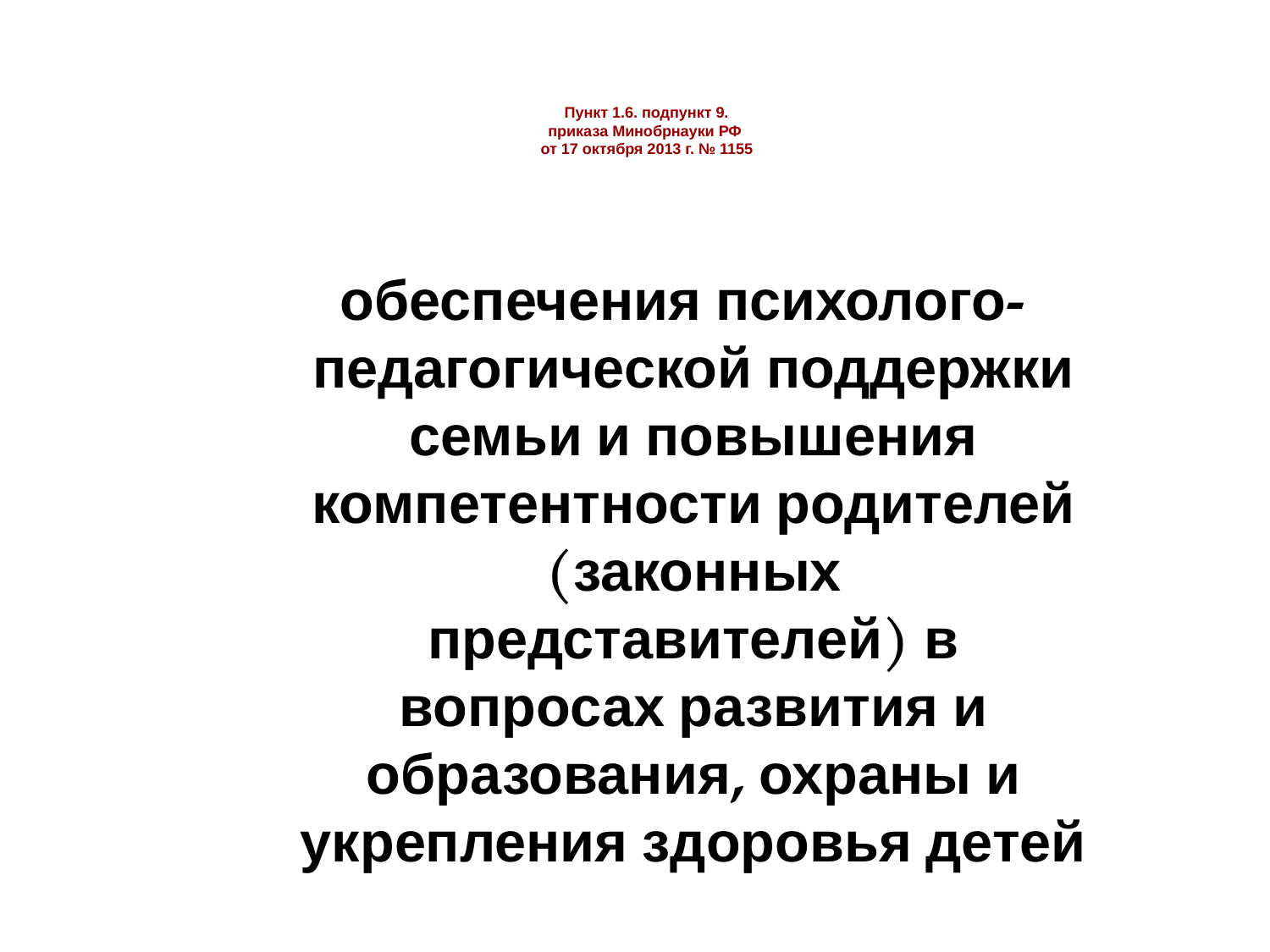

# Пункт 1.6. подпункт 9. приказа Минобрнауки РФ от 17 октября 2013 г. № 1155
  обеспечения психолого-педагогической поддержки семьи и повышения компетентности родителей (законных представителей) в вопросах развития и образования, охраны и укрепления здоровья детей